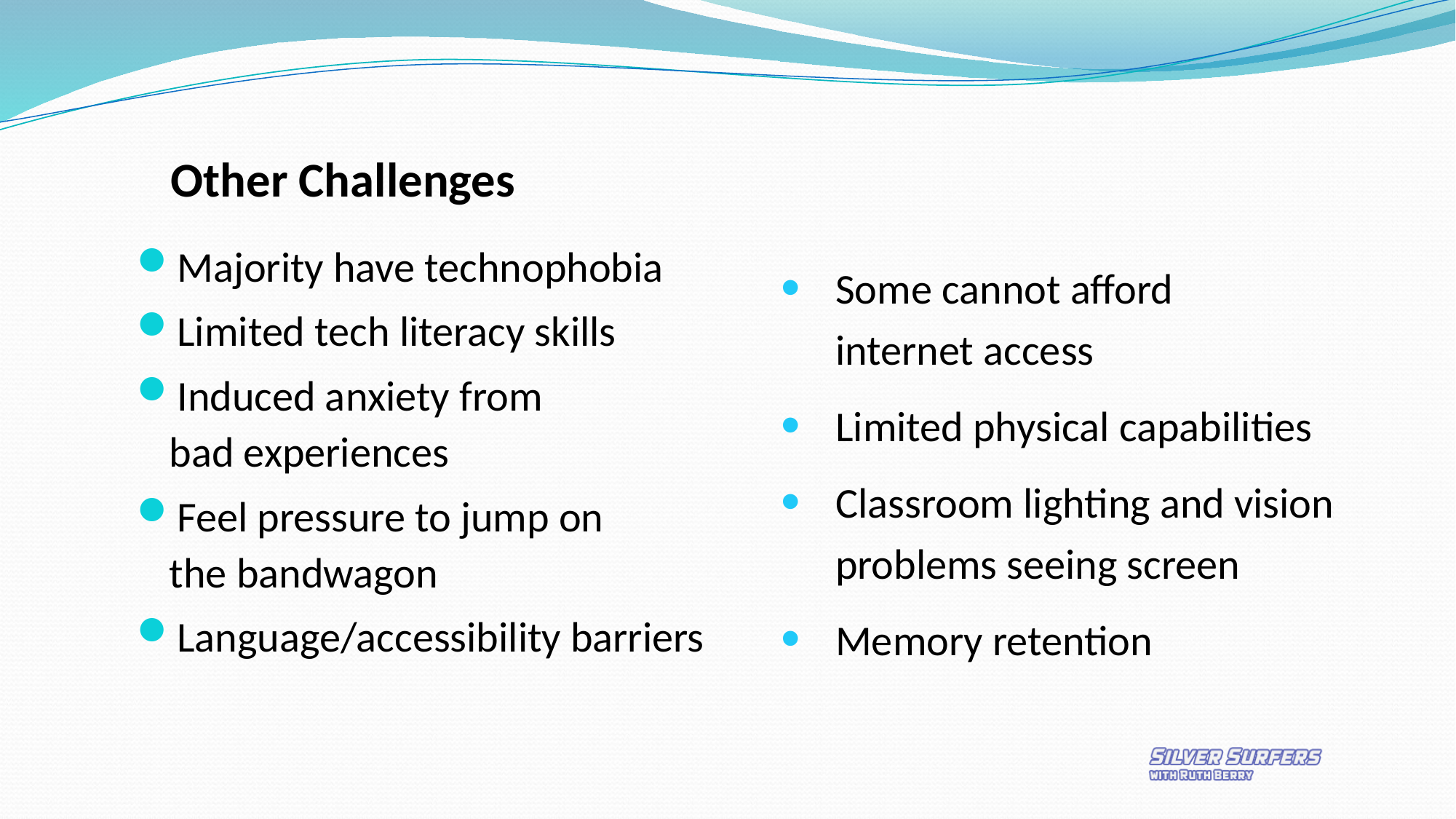

Other Challenges
Majority have technophobia
Limited tech literacy skills
Induced anxiety from
bad experiences
Feel pressure to jump on
the bandwagon
Language/accessibility barriers

Some cannot afford
internet access
Limited physical capabilities
Classroom lighting and vision problems seeing screen
Memory retention